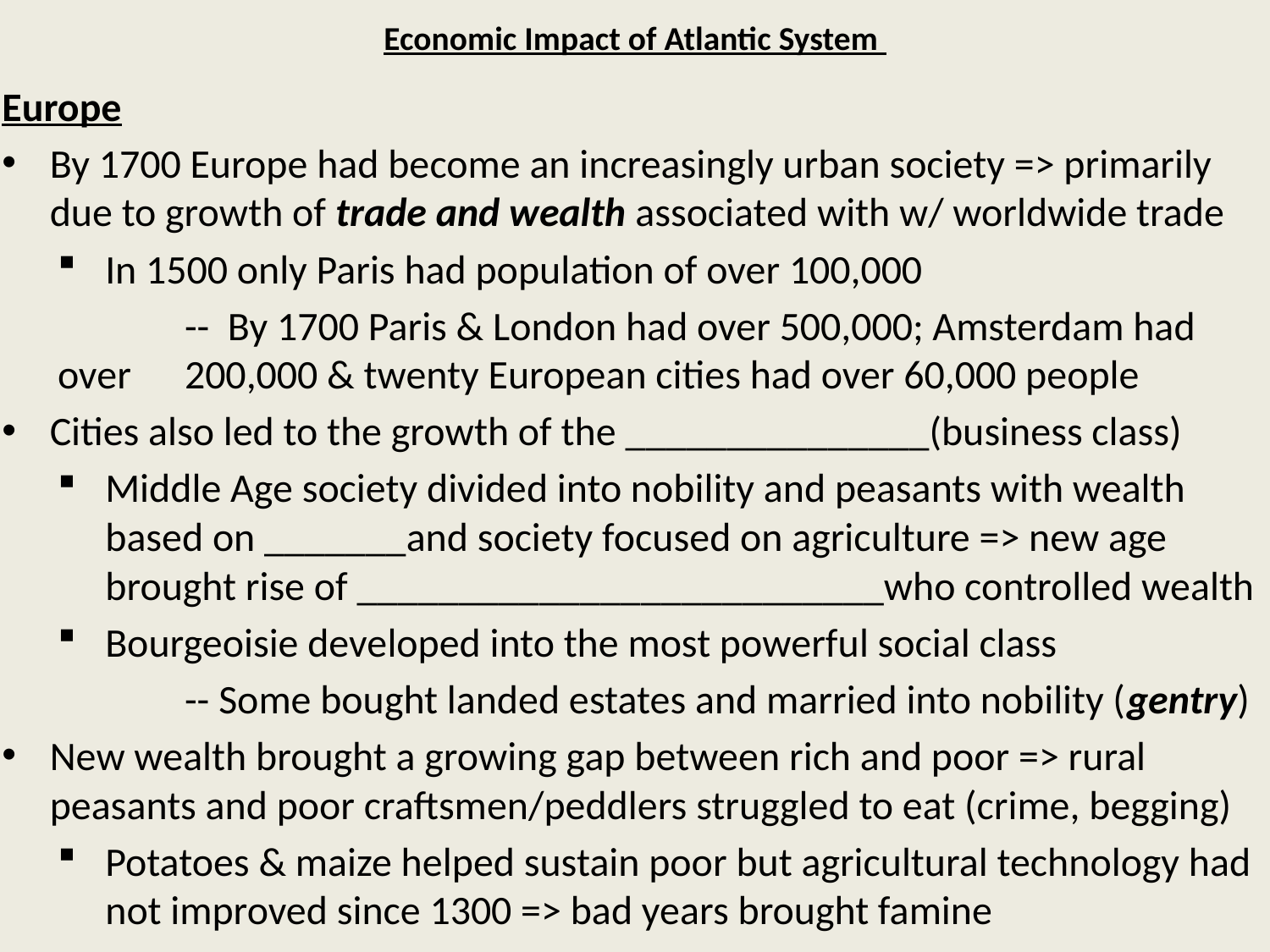

# Economic Impact of Atlantic System
Europe
By 1700 Europe had become an increasingly urban society => primarily due to growth of trade and wealth associated with w/ worldwide trade
In 1500 only Paris had population of over 100,000
	--  By 1700 Paris & London had over 500,000; Amsterdam had over 	200,000 & twenty European cities had over 60,000 people
Cities also led to the growth of the _______________(business class)
Middle Age society divided into nobility and peasants with wealth based on _______and society focused on agriculture => new age brought rise of __________________________who controlled wealth
Bourgeoisie developed into the most powerful social class
	-- Some bought landed estates and married into nobility (gentry)
New wealth brought a growing gap between rich and poor => rural peasants and poor craftsmen/peddlers struggled to eat (crime, begging)
Potatoes & maize helped sustain poor but agricultural technology had not improved since 1300 => bad years brought famine